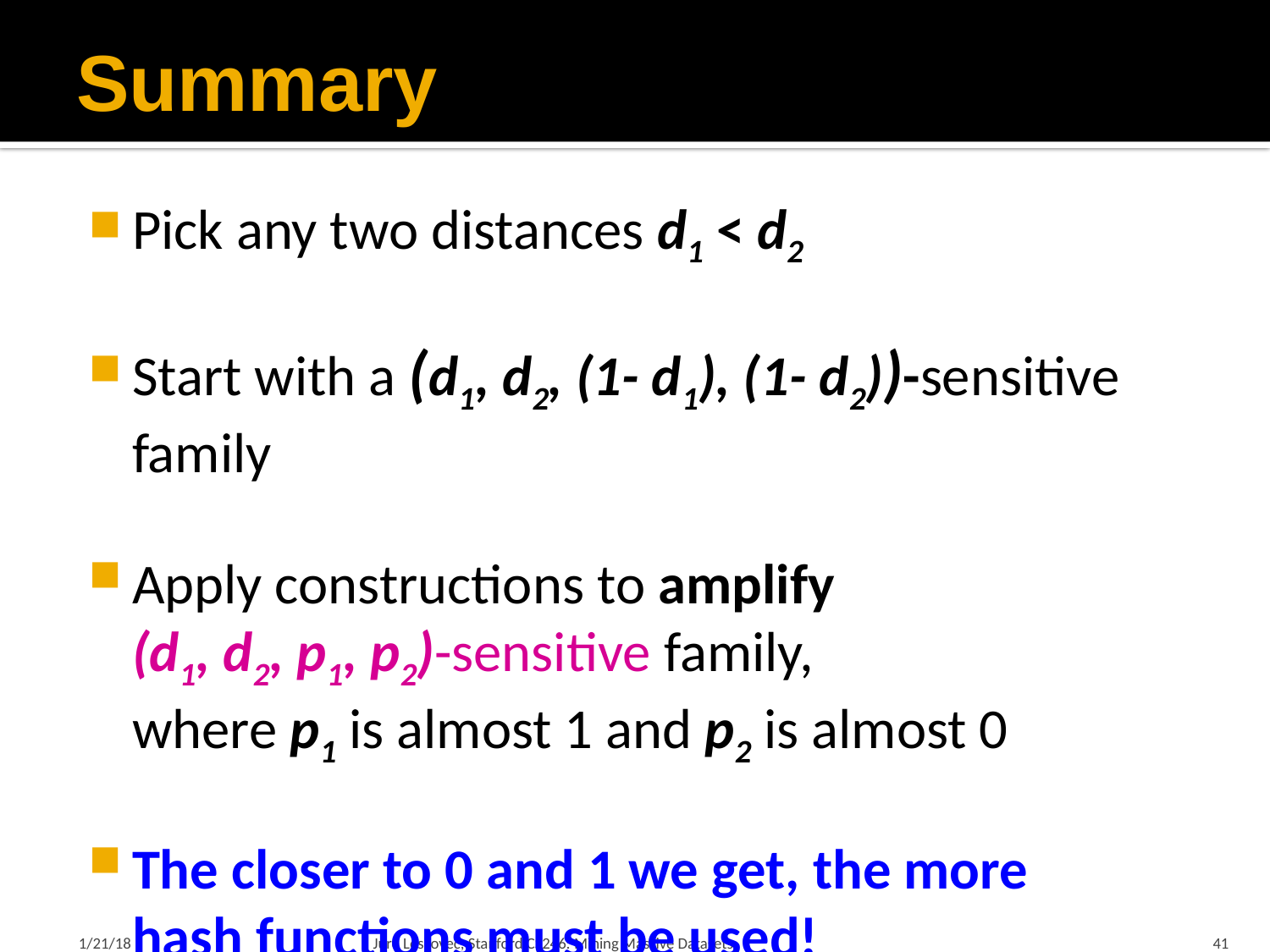

# Summary
Pick any two distances d1 < d2

Start with a (d1, d2, (1- d1), (1- d2))-sensitive family

Apply constructions to amplify
(d1, d2, p1, p2)-sensitive family,
where p1 is almost 1 and p2 is almost 0

The closer to 0 and 1 we get, the more
hash functions must be used!
1/21/18
Jure Leskovec, Stanford CS246: Mining Massive Datasets
41